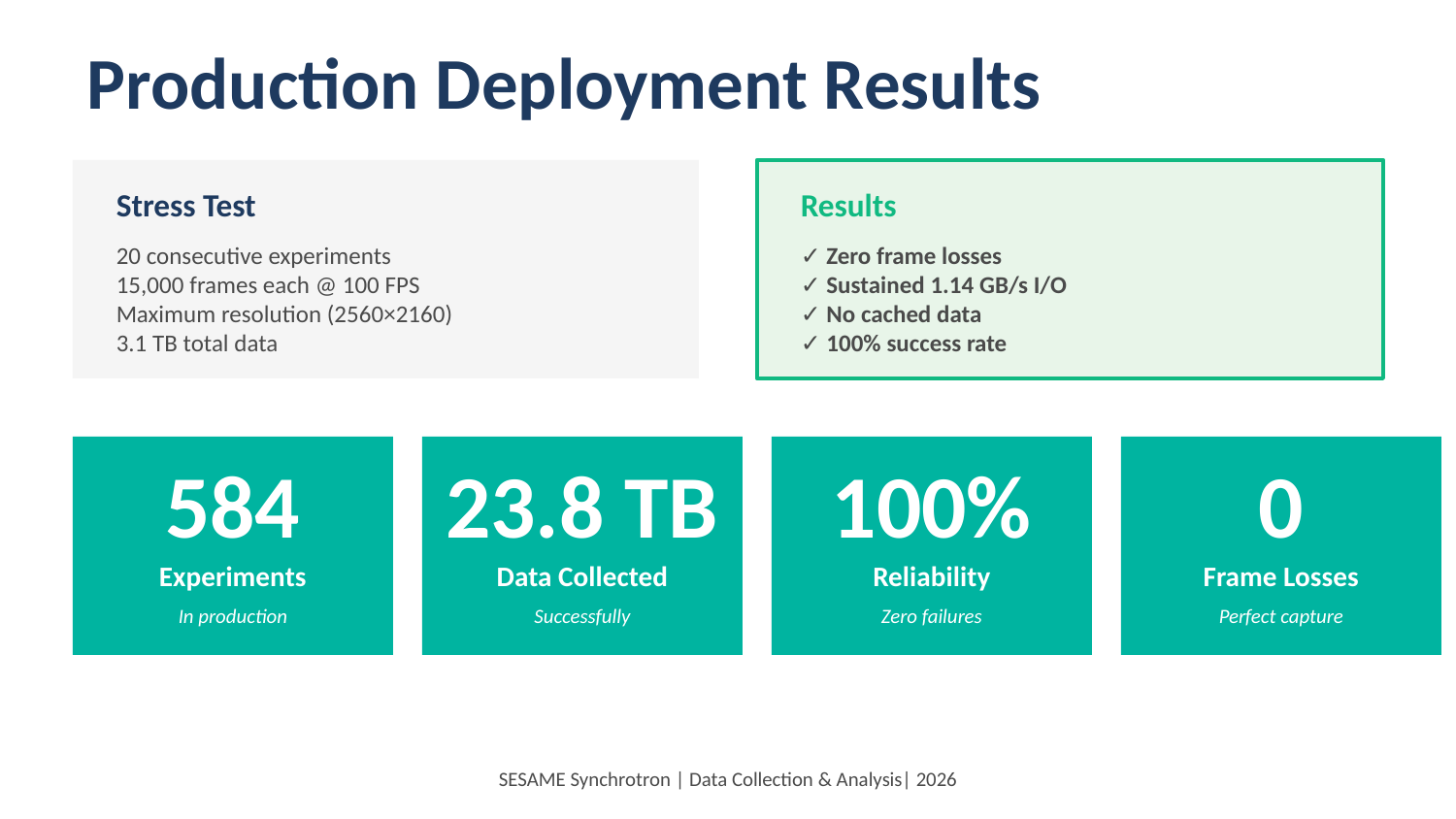

Production Deployment Results

Stress Test
Results
20 consecutive experiments
15,000 frames each @ 100 FPS
Maximum resolution (2560×2160)
3.1 TB total data
✓ Zero frame losses
✓ Sustained 1.14 GB/s I/O
✓ No cached data
✓ 100% success rate

584
23.8 TB
100%
0
Experiments
Data Collected
Reliability
Frame Losses
In production
Successfully
Zero failures
Perfect capture
SESAME Synchrotron | Data Collection & Analysis| 2026